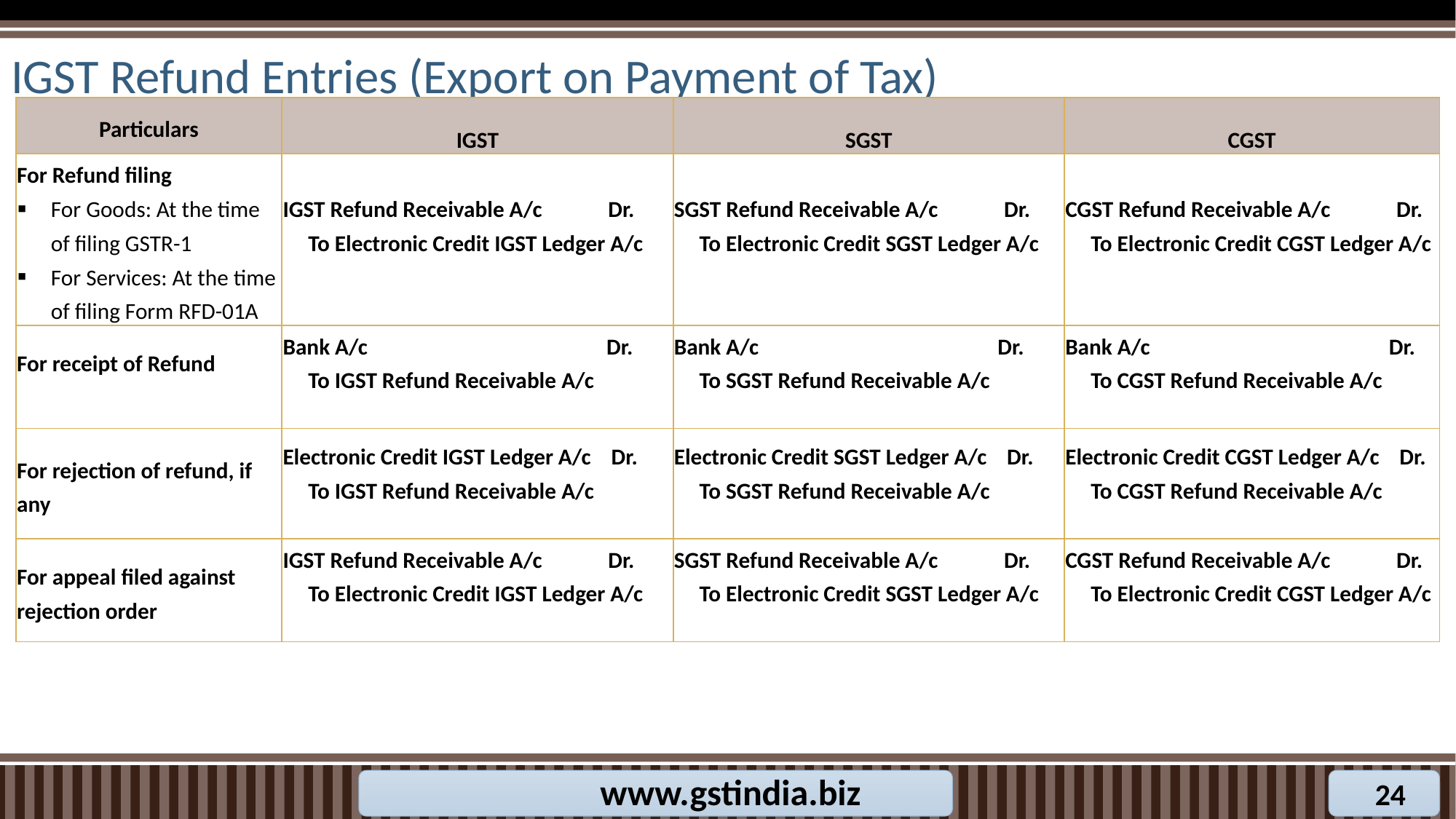

# IGST Refund Entries (Export on Payment of Tax)
| Particulars | IGST | SGST | CGST |
| --- | --- | --- | --- |
| For Refund filing For Goods: At the time of filing GSTR-1 For Services: At the time of filing Form RFD-01A | IGST Refund Receivable A/c Dr. To Electronic Credit IGST Ledger A/c | SGST Refund Receivable A/c Dr. To Electronic Credit SGST Ledger A/c | CGST Refund Receivable A/c Dr. To Electronic Credit CGST Ledger A/c |
| For receipt of Refund | Bank A/c Dr. To IGST Refund Receivable A/c | Bank A/c Dr. To SGST Refund Receivable A/c | Bank A/c Dr. To CGST Refund Receivable A/c |
| For rejection of refund, if any | Electronic Credit IGST Ledger A/c Dr. To IGST Refund Receivable A/c | Electronic Credit SGST Ledger A/c Dr. To SGST Refund Receivable A/c | Electronic Credit CGST Ledger A/c Dr. To CGST Refund Receivable A/c |
| For appeal filed against rejection order | IGST Refund Receivable A/c Dr. To Electronic Credit IGST Ledger A/c | SGST Refund Receivable A/c Dr. To Electronic Credit SGST Ledger A/c | CGST Refund Receivable A/c Dr. To Electronic Credit CGST Ledger A/c |
www.gstindia.biz

24